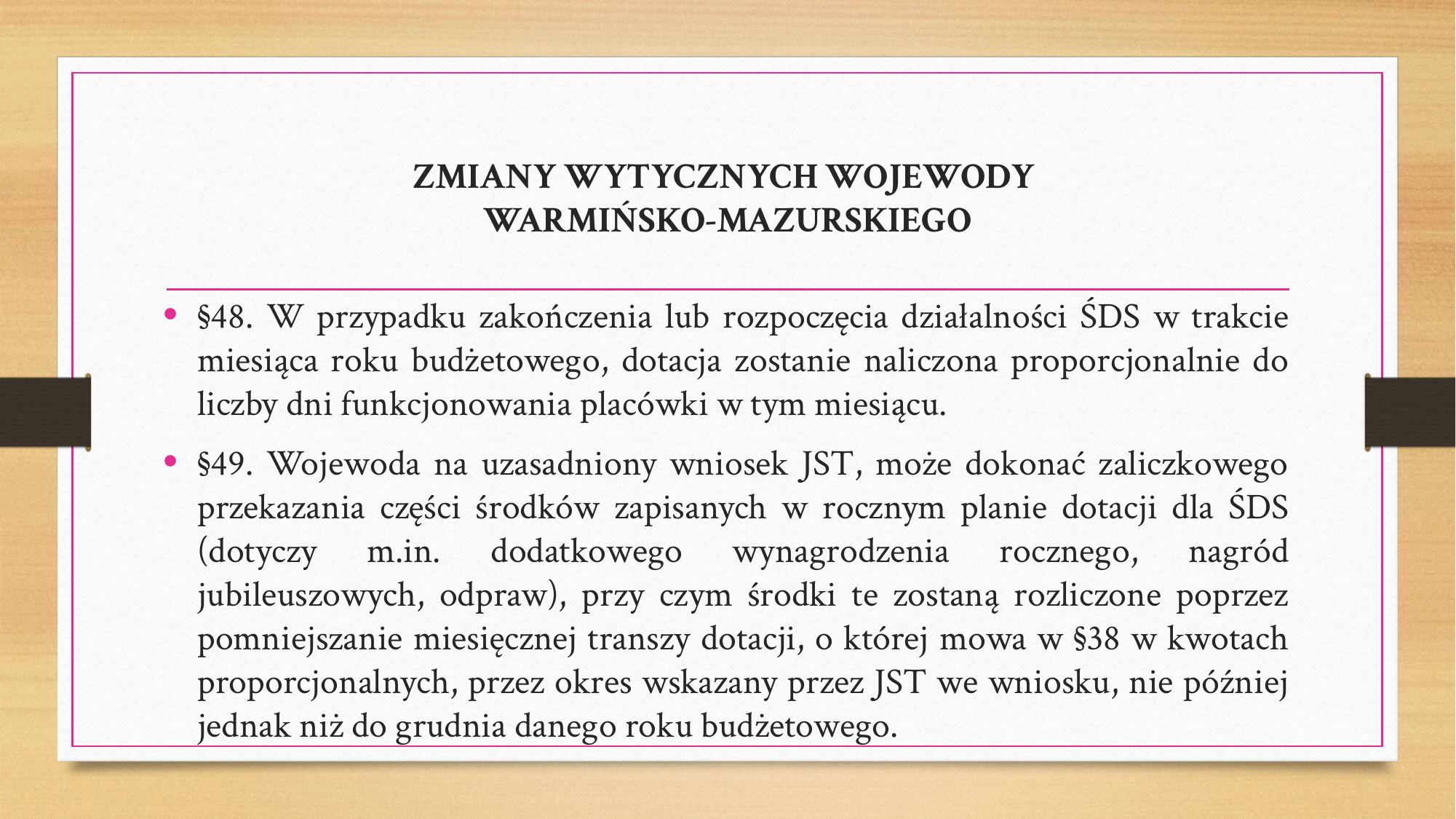

# ZMIANY WYTYCZNYCH WOJEWODY WARMIŃSKO-MAZURSKIEGO
§48. W przypadku zakończenia lub rozpoczęcia działalności ŚDS w trakcie miesiąca roku budżetowego, dotacja zostanie naliczona proporcjonalnie do liczby dni funkcjonowania placówki w tym miesiącu.
§49. Wojewoda na uzasadniony wniosek JST, może dokonać zaliczkowego przekazania części środków zapisanych w rocznym planie dotacji dla ŚDS (dotyczy m.in. dodatkowego wynagrodzenia rocznego, nagród jubileuszowych, odpraw), przy czym środki te zostaną rozliczone poprzez pomniejszanie miesięcznej transzy dotacji, o której mowa w §38 w kwotach proporcjonalnych, przez okres wskazany przez JST we wniosku, nie później jednak niż do grudnia danego roku budżetowego.